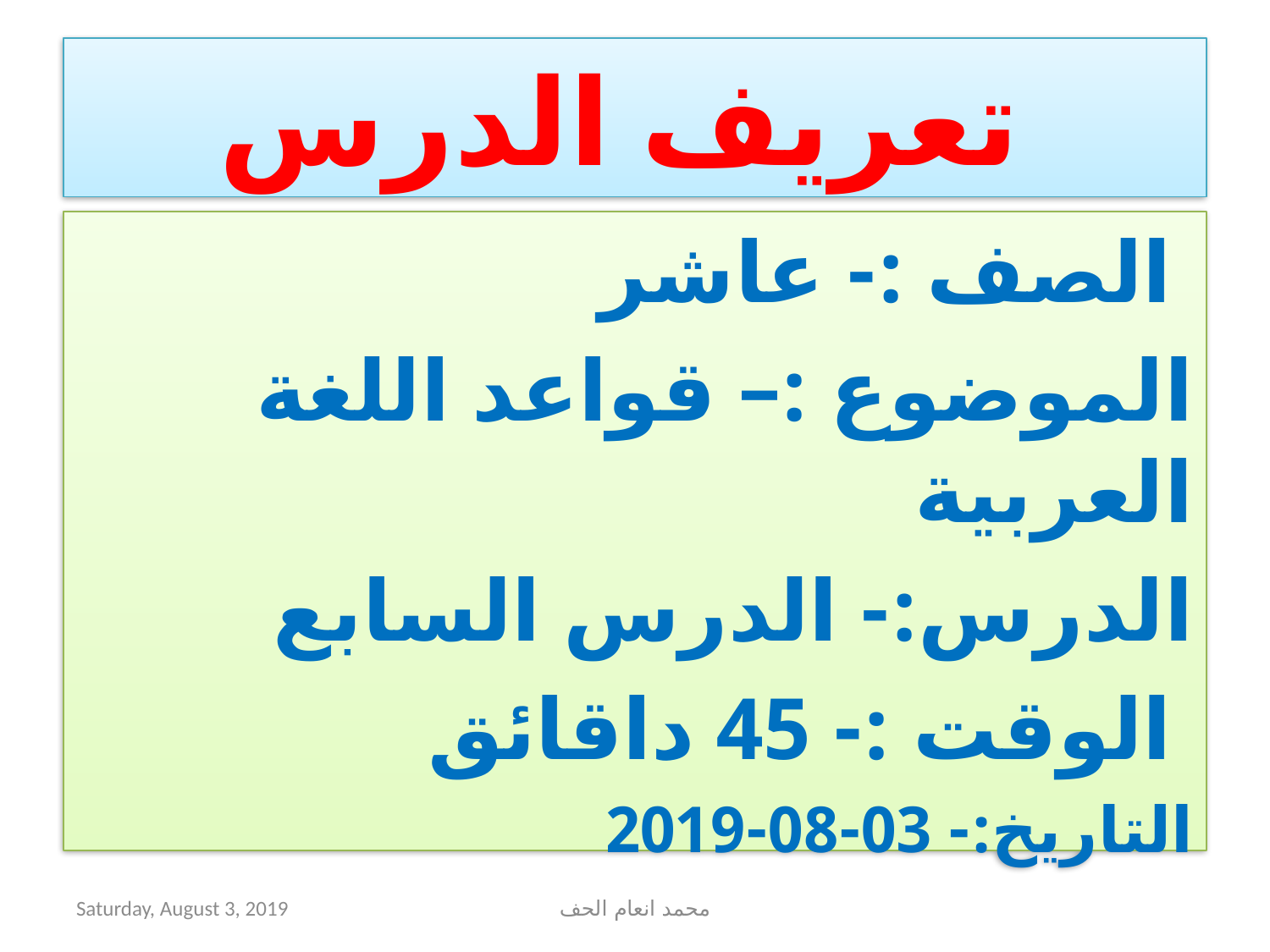

# تعريف الدرس
الصف :- عاشر
الموضوع :– قواعد اللغة العربية
الدرس:- الدرس السابع
الوقت :- 45 داقائق
التاريخ:- 03-08-2019
Saturday, August 3, 2019
محمد انعام الحف